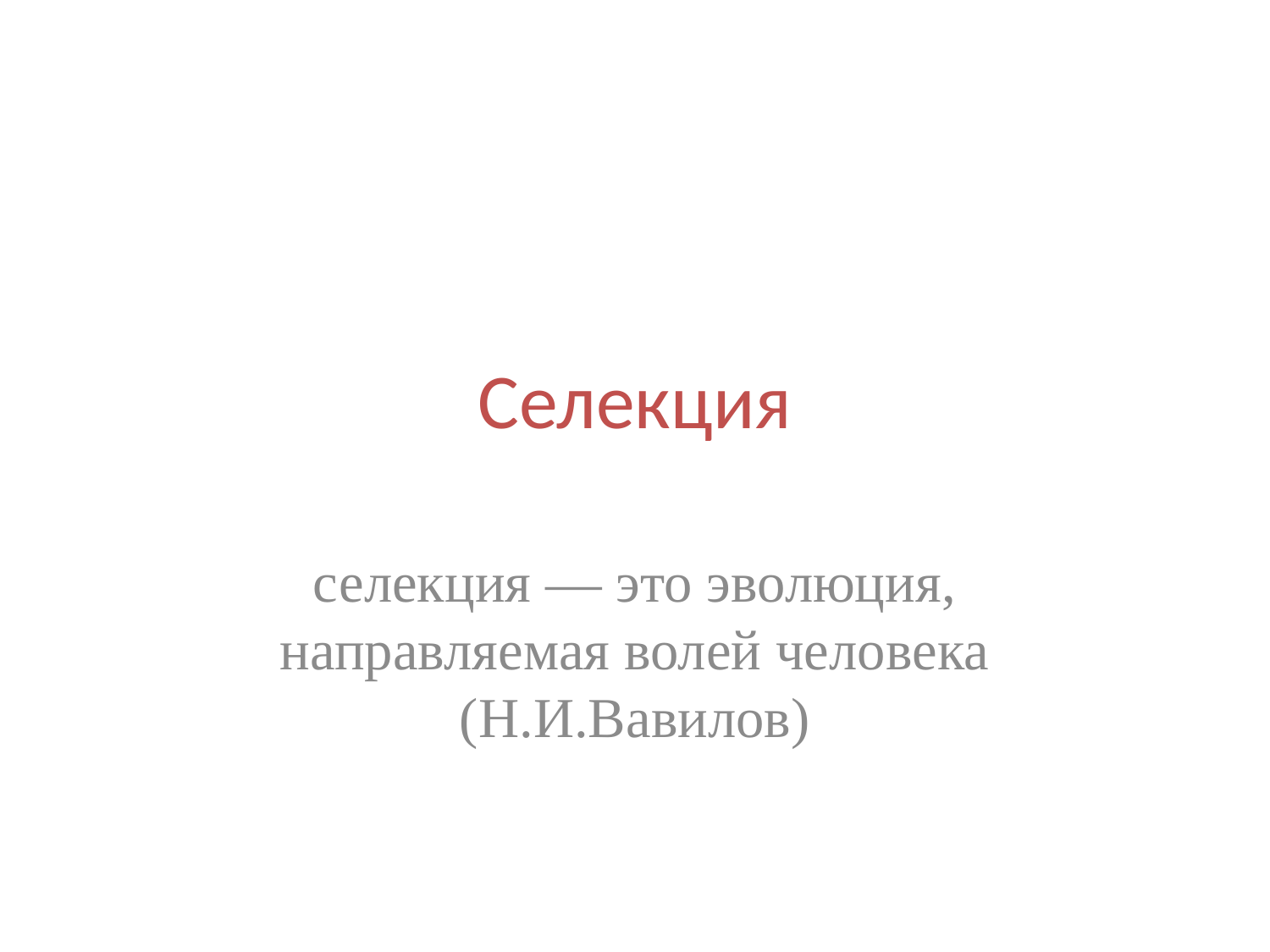

# Селекция
селекция — это эволюция, направляемая волей человека (Н.И.Вавилов)